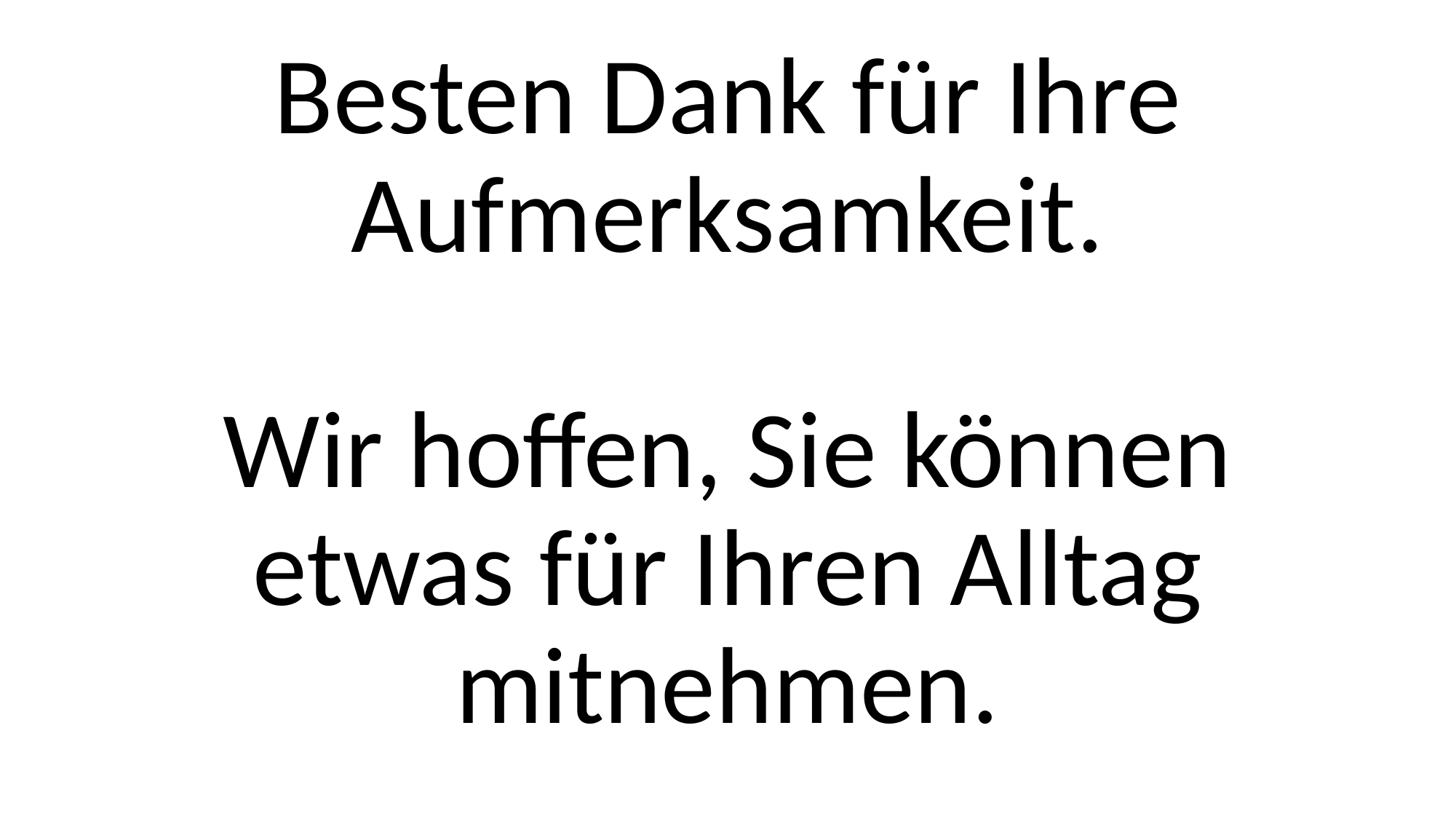

# Besten Dank für Ihre Aufmerksamkeit. Wir hoffen, Sie können etwas für Ihren Alltag mitnehmen.